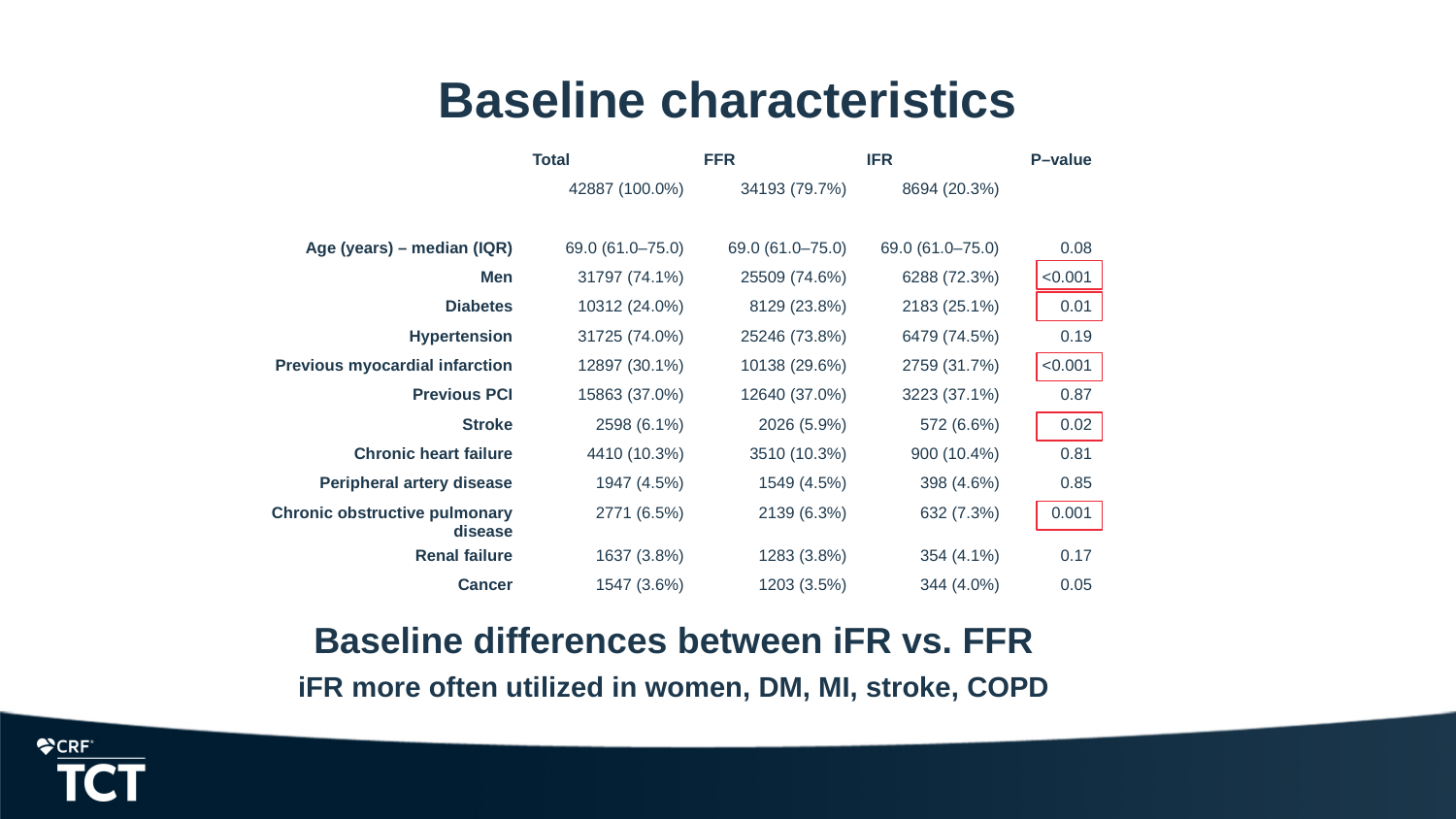

# Baseline characteristics
|  | Total | FFR | IFR | P–value |
| --- | --- | --- | --- | --- |
|  | 42887 (100.0%) | 34193 (79.7%) | 8694 (20.3%) |  |
|  |  |  |  |  |
| Age (years) – median (IQR) | 69.0 (61.0–75.0) | 69.0 (61.0–75.0) | 69.0 (61.0–75.0) | 0.08 |
| Men | 31797 (74.1%) | 25509 (74.6%) | 6288 (72.3%) | <0.001 |
| Diabetes | 10312 (24.0%) | 8129 (23.8%) | 2183 (25.1%) | 0.01 |
| Hypertension | 31725 (74.0%) | 25246 (73.8%) | 6479 (74.5%) | 0.19 |
| Previous myocardial infarction | 12897 (30.1%) | 10138 (29.6%) | 2759 (31.7%) | <0.001 |
| Previous PCI | 15863 (37.0%) | 12640 (37.0%) | 3223 (37.1%) | 0.87 |
| Stroke | 2598 (6.1%) | 2026 (5.9%) | 572 (6.6%) | 0.02 |
| Chronic heart failure | 4410 (10.3%) | 3510 (10.3%) | 900 (10.4%) | 0.81 |
| Peripheral artery disease | 1947 (4.5%) | 1549 (4.5%) | 398 (4.6%) | 0.85 |
| Chronic obstructive pulmonary disease | 2771 (6.5%) | 2139 (6.3%) | 632 (7.3%) | 0.001 |
| Renal failure | 1637 (3.8%) | 1283 (3.8%) | 354 (4.1%) | 0.17 |
| Cancer | 1547 (3.6%) | 1203 (3.5%) | 344 (4.0%) | 0.05 |

Baseline differences between iFR vs. FFR
iFR more often utilized in women, DM, MI, stroke, COPD